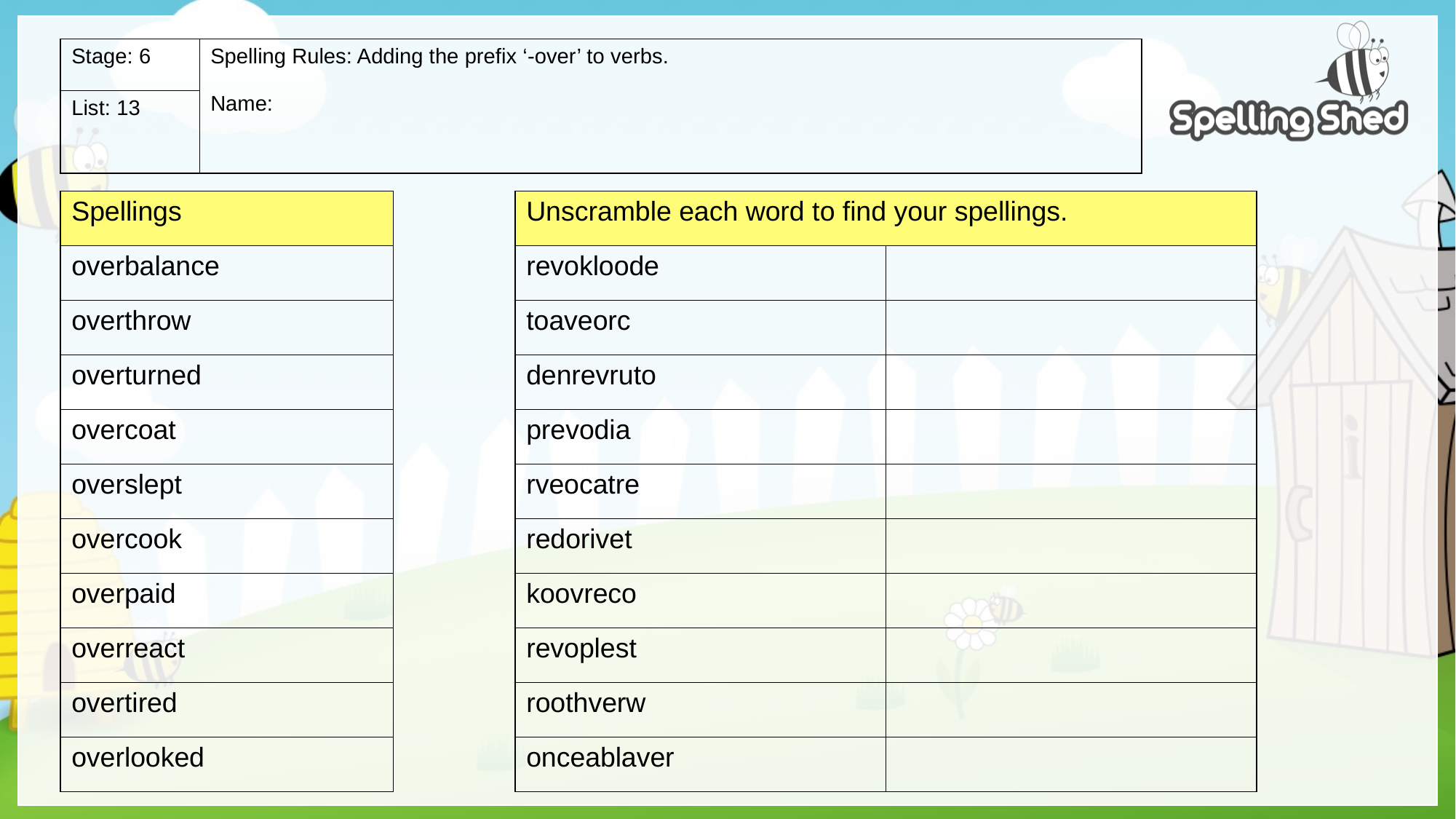

| Stage: 6 | Spelling Rules: Adding the prefix ‘-over’ to verbs. Name: |
| --- | --- |
| List: 13 |  |
| Spellings |
| --- |
| overbalance |
| overthrow |
| overturned |
| overcoat |
| overslept |
| overcook |
| overpaid |
| overreact |
| overtired |
| overlooked |
| Unscramble each word to find your spellings. |  |
| --- | --- |
| revokloode |  |
| toaveorc |  |
| denrevruto |  |
| prevodia |  |
| rveocatre |  |
| redorivet |  |
| koovreco |  |
| revoplest |  |
| roothverw |  |
| onceablaver |  |